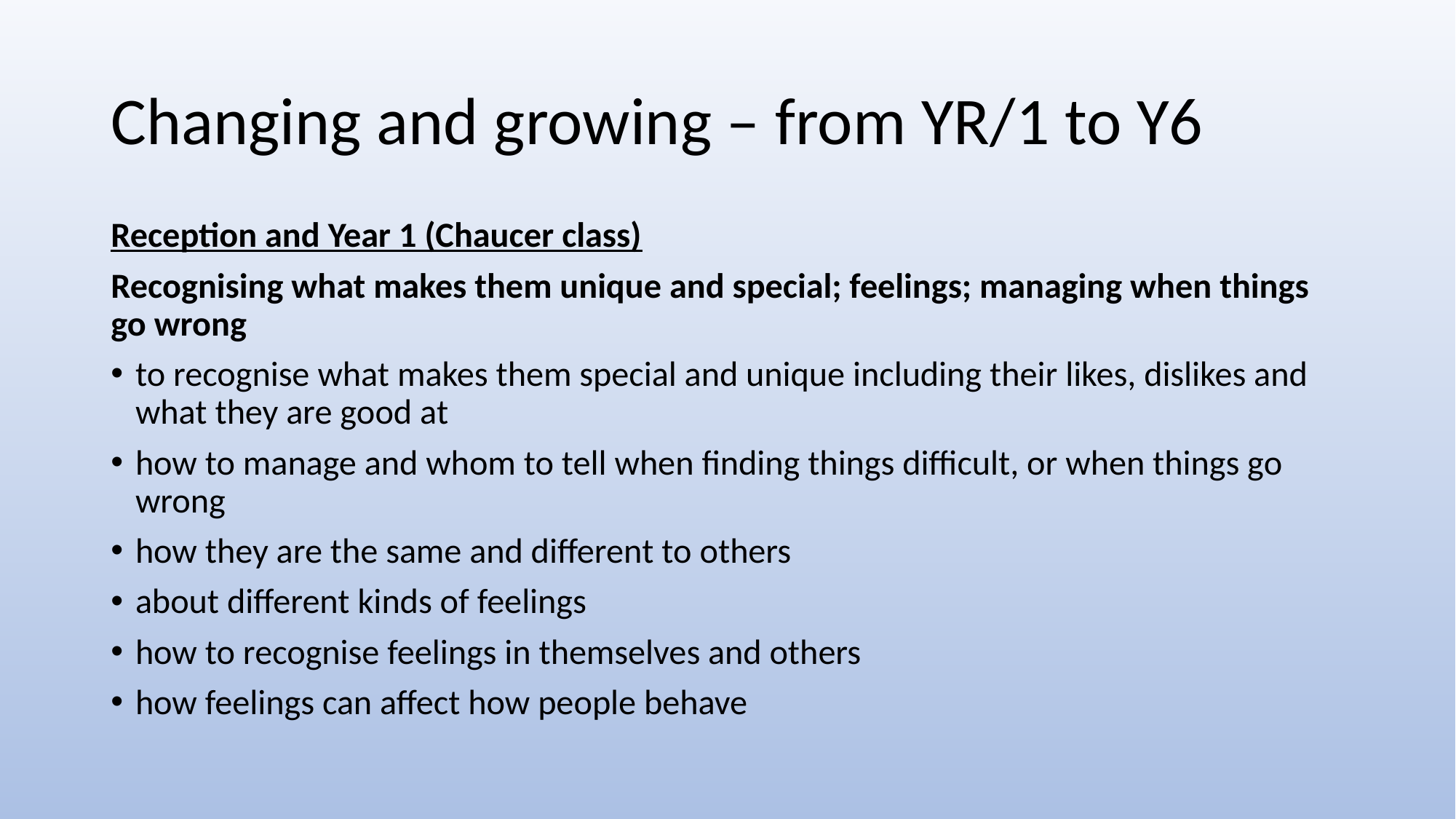

# Changing and growing – from YR/1 to Y6
Reception and Year 1 (Chaucer class)
Recognising what makes them unique and special; feelings; managing when things go wrong
to recognise what makes them special and unique including their likes, dislikes and what they are good at
how to manage and whom to tell when finding things difficult, or when things go wrong
how they are the same and different to others
about different kinds of feelings
how to recognise feelings in themselves and others
how feelings can affect how people behave